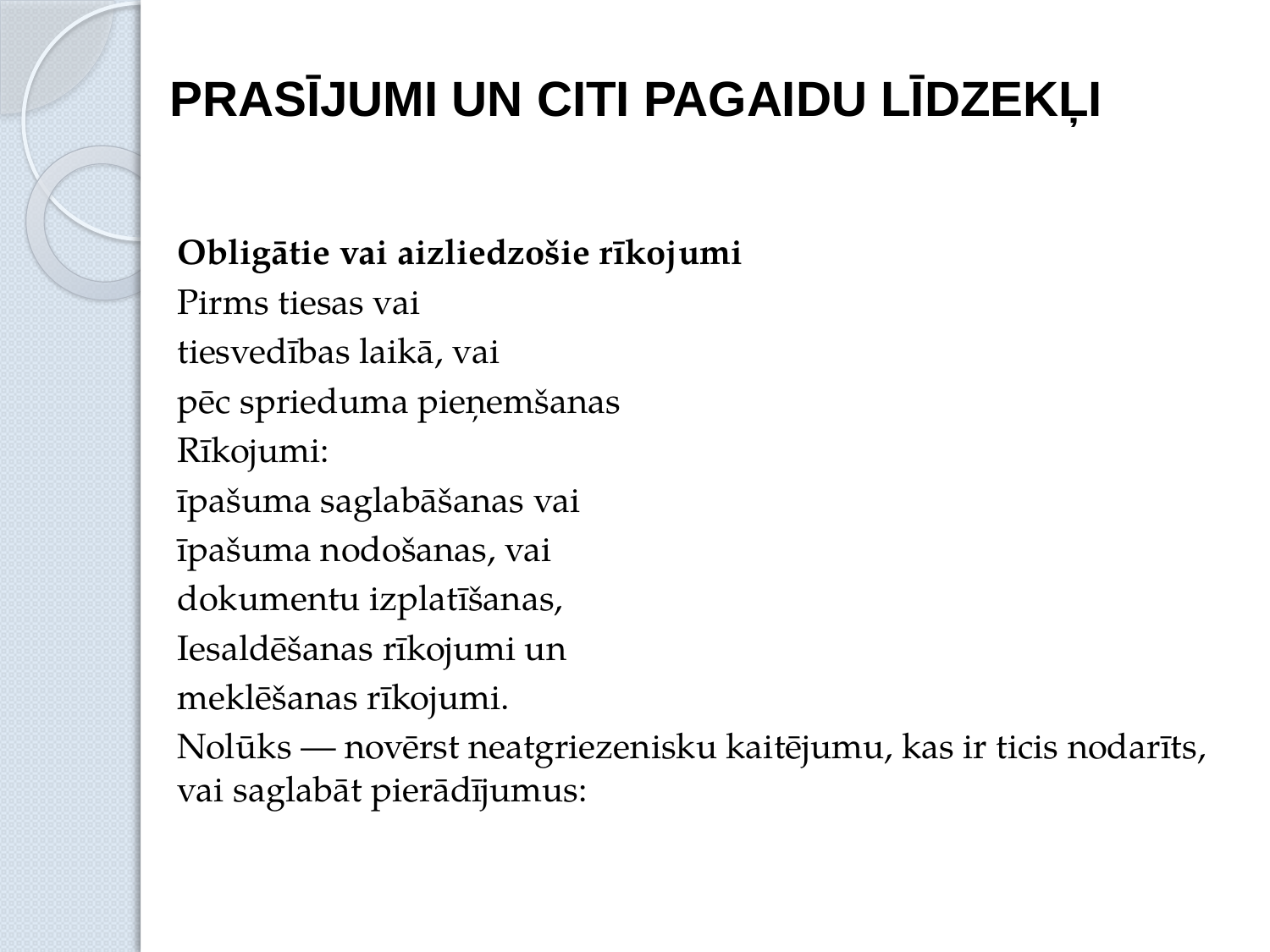

PRASĪJUMI UN CITI PAGAIDU LĪDZEKĻI

Obligātie vai aizliedzošie rīkojumi
Pirms tiesas vai
tiesvedības laikā, vai
pēc sprieduma pieņemšanas
Rīkojumi:
īpašuma saglabāšanas vai
īpašuma nodošanas, vai
dokumentu izplatīšanas,
Iesaldēšanas rīkojumi un
meklēšanas rīkojumi.
Nolūks — novērst neatgriezenisku kaitējumu, kas ir ticis nodarīts, vai saglabāt pierādījumus: